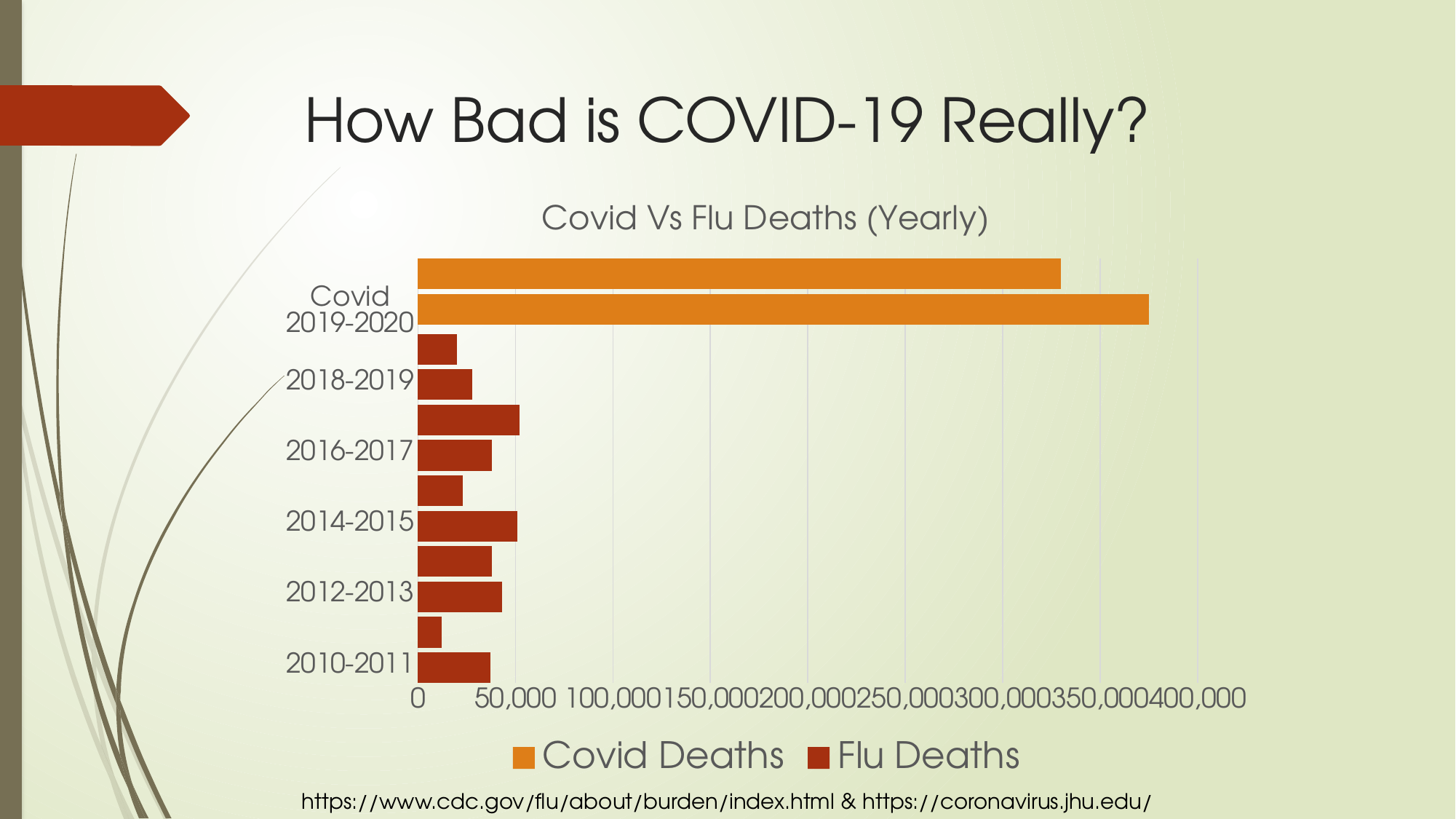

# How Bad is COVID-19 Really?

### Chart: Covid Vs Flu Deaths (Yearly)

| Category | Flu Deaths | Covid Deaths |
|---|---|---|
| 2010-2011 | 37000.0 | None |
| 2011-2012 | 12000.0 | None |
| 2012-2013 | 43000.0 | None |
| 2013-2014 | 38000.0 | None |
| 2014-2015 | 51000.0 | None |
| 2015-2016 | 23000.0 | None |
| 2016-2017 | 38000.0 | None |
| 2017-2018 | 52000.0 | None |
| 2018-2019 | 28000.0 | None |
| 2019-2020* | 20000.0 | None |
| Covid 2019-2020 | None | 375000.0 |
| Covid 2020-2021 | None | 330000.0 |
https://www.cdc.gov/flu/about/burden/index.html & https://coronavirus.jhu.edu/